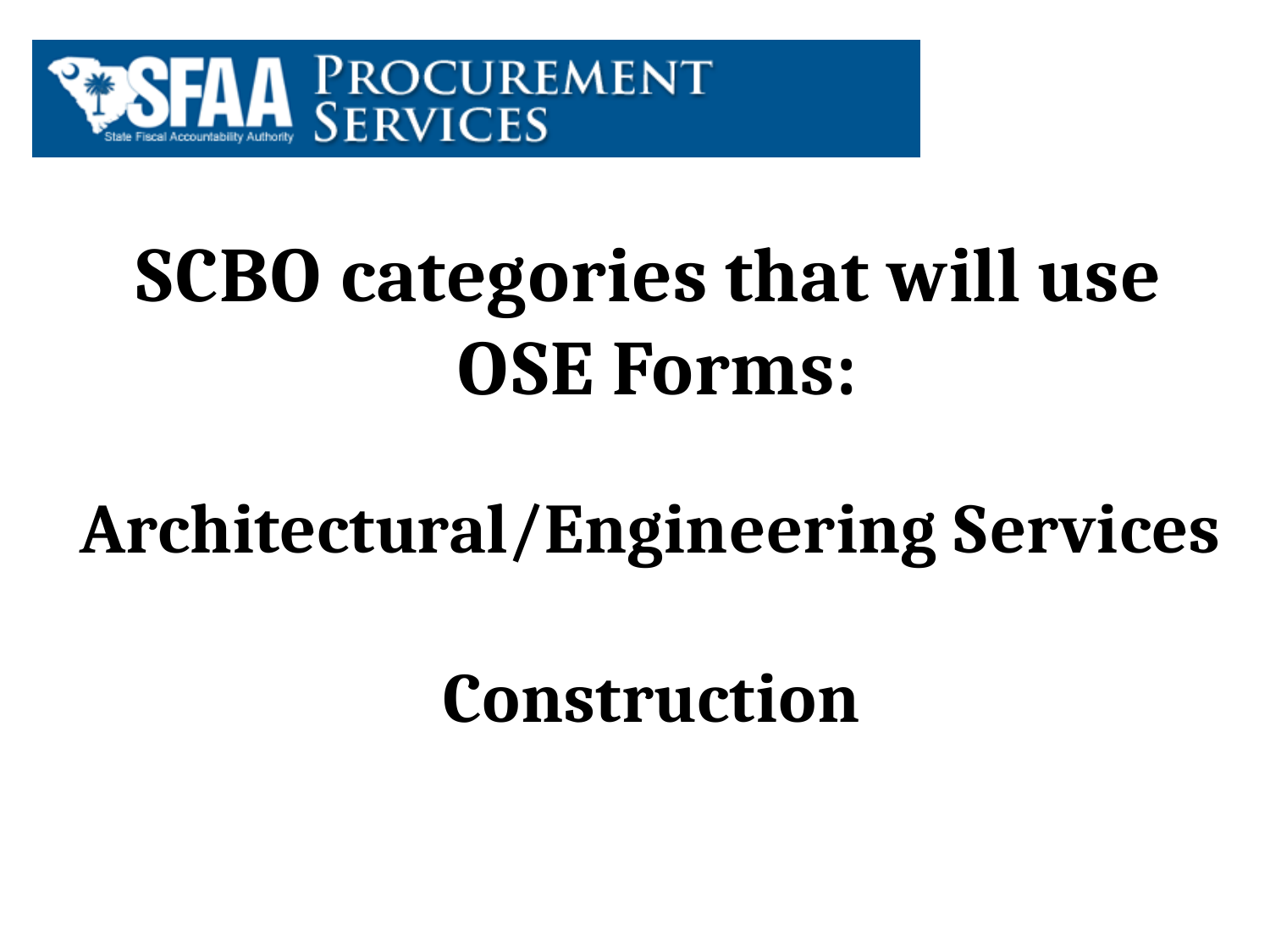

# SCBO categories that will use OSE Forms:
Architectural/Engineering Services
Construction